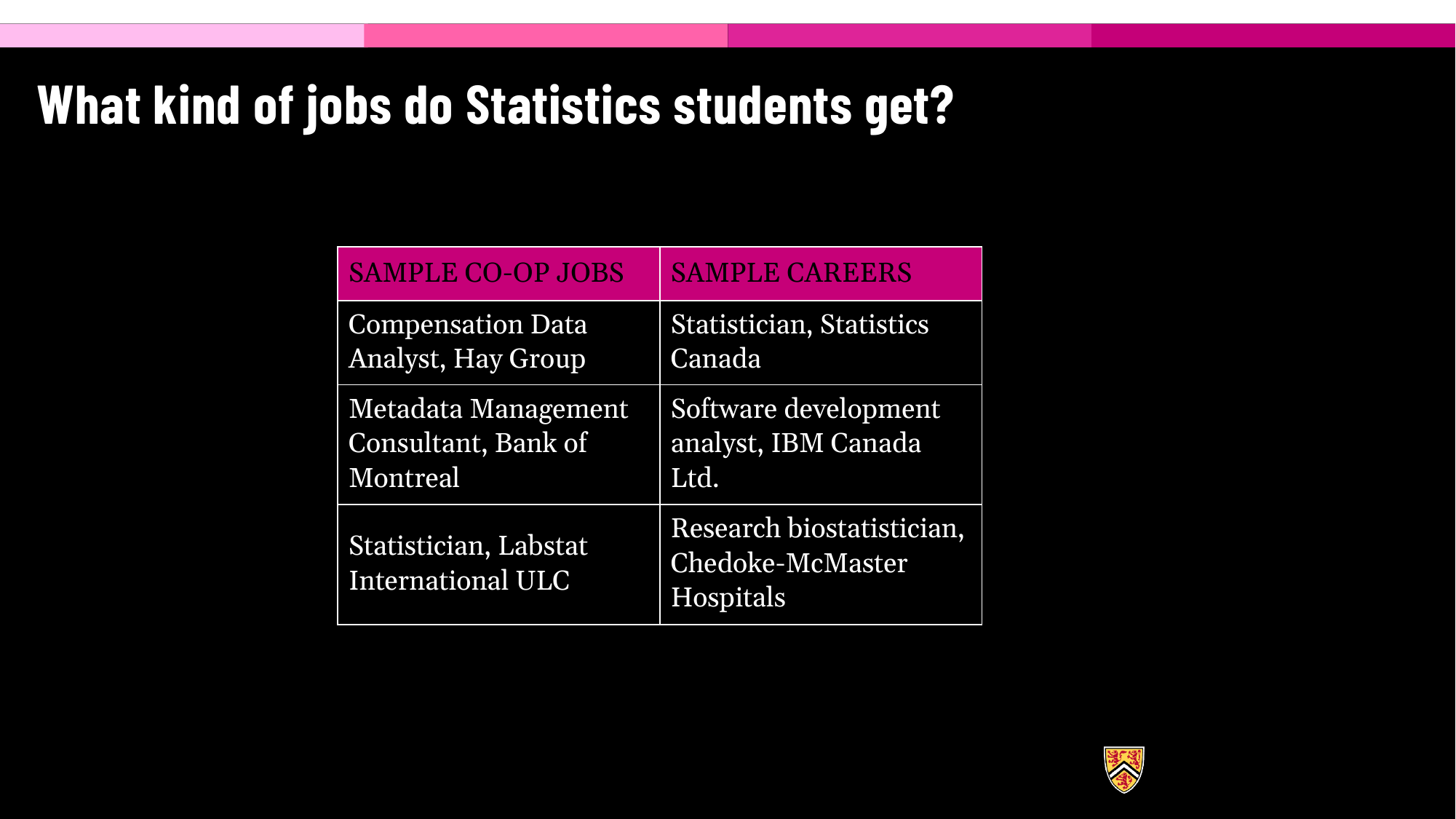

# What kind of jobs do Statistics students get?
| SAMPLE CO-OP JOBS | SAMPLE CAREERS |
| --- | --- |
| Compensation Data Analyst, Hay Group | Statistician, Statistics Canada |
| Metadata Management Consultant, Bank of Montreal | Software development analyst, IBM Canada Ltd. |
| Statistician, Labstat International ULC | Research biostatistician, Chedoke-McMaster Hospitals |